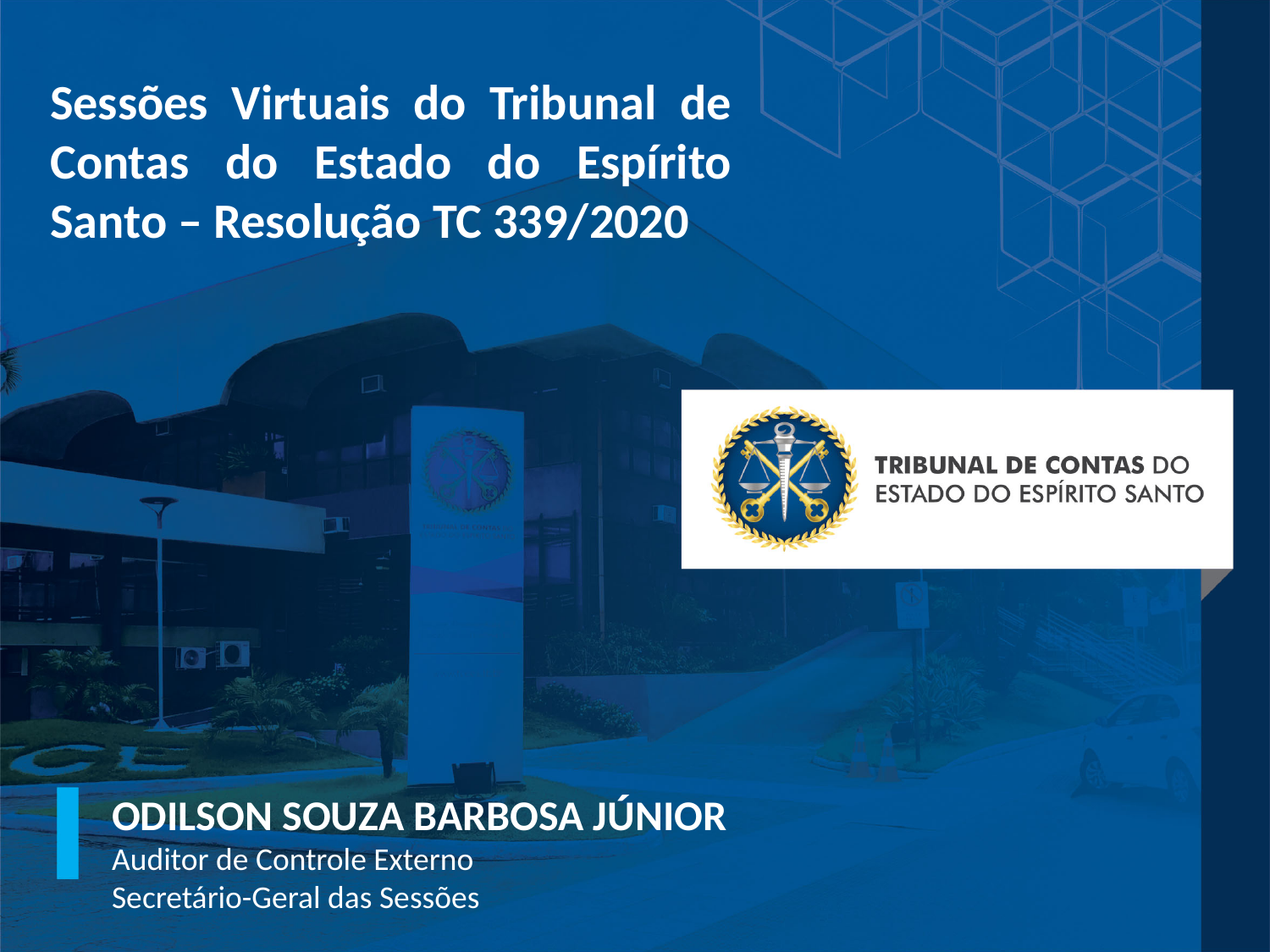

Sessões Virtuais do Tribunal de Contas do Estado do Espírito Santo – Resolução TC 339/2020
ODILSON SOUZA BARBOSA JÚNIOR
Auditor de Controle Externo
Secretário-Geral das Sessões